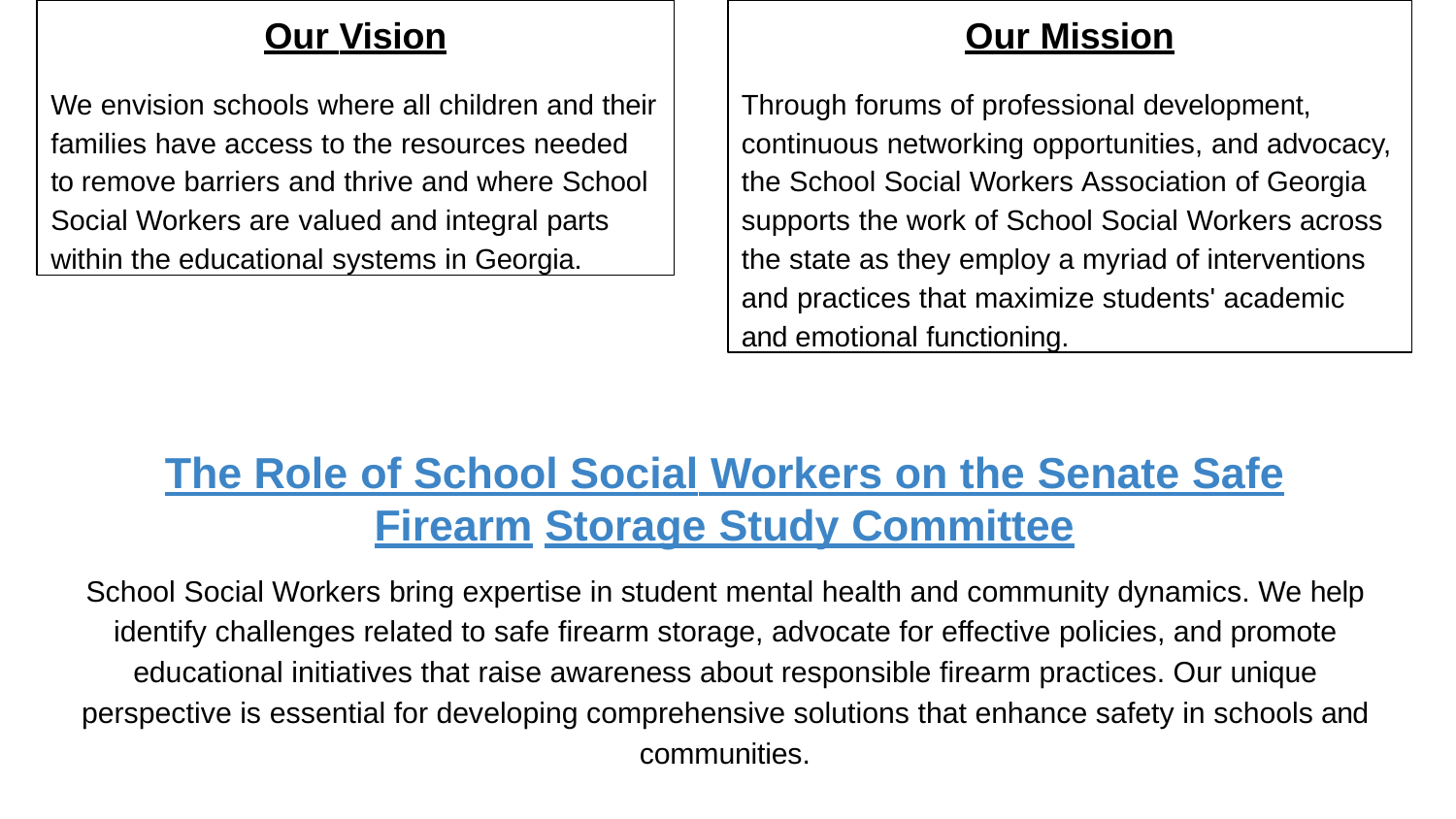

Our Vision
We envision schools where all children and their families have access to the resources needed to remove barriers and thrive and where School Social Workers are valued and integral parts within the educational systems in Georgia.
Our Mission
Through forums of professional development, continuous networking opportunities, and advocacy, the School Social Workers Association of Georgia supports the work of School Social Workers across the state as they employ a myriad of interventions and practices that maximize students' academic and emotional functioning.
The Role of School Social Workers on the Senate Safe Firearm Storage Study Committee
School Social Workers bring expertise in student mental health and community dynamics. We help identify challenges related to safe firearm storage, advocate for effective policies, and promote educational initiatives that raise awareness about responsible firearm practices. Our unique perspective is essential for developing comprehensive solutions that enhance safety in schools and communities.